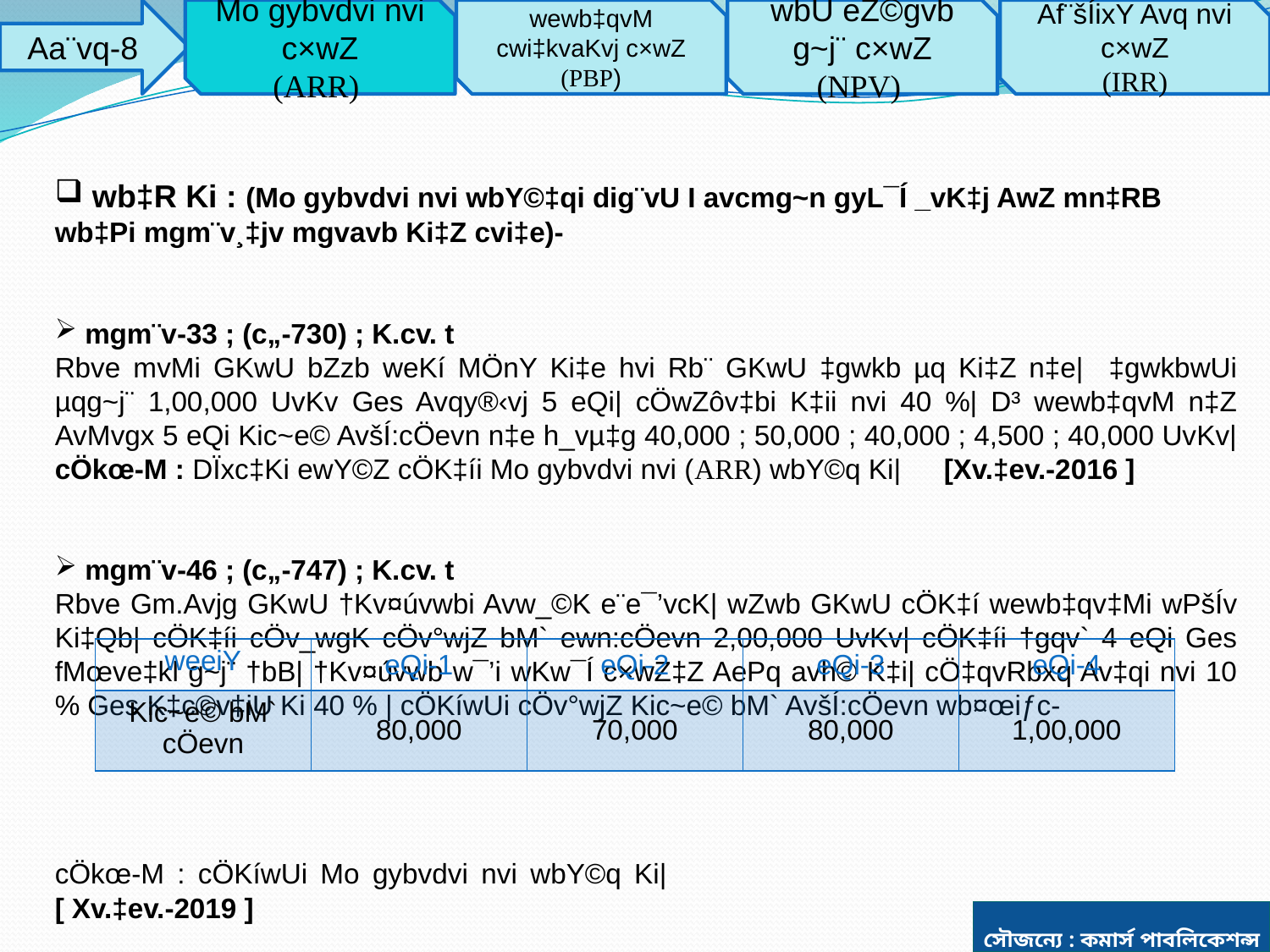

Aa¨vq-8
Mo gybvdvi nvi c×wZ
(ARR)
wewb‡qvM cwi‡kvaKvj c×wZ
(PBP)
wbU eZ©gvb g~j¨ c×wZ
(NPV)
Af¨šÍixY Avq nvi c×wZ
(IRR)

 wb‡R Ki : (Mo gybvdvi nvi wbY©‡qi dig¨vU I avcmg~n gyL¯Í _vK‡j AwZ mn‡RB wb‡Pi mgm¨v¸‡jv mgvavb Ki‡Z cvi‡e)-

 mgm¨v-33 ; (c„-730) ; K.cv. t
Rbve mvMi GKwU bZzb weKí MÖnY Ki‡e hvi Rb¨ GKwU ‡gwkb µq Ki‡Z n‡e|  ‡gwkbwUi µqg~j¨ 1,00,000 UvKv Ges Avqy®‹vj 5 eQi| cÖwZôv‡bi K‡ii nvi 40 %| D³ wewb‡qvM n‡Z AvMvgx 5 eQi Kic~e© AvšÍ:cÖevn n‡e h_vµ‡g 40,000 ; 50,000 ; 40,000 ; 4,500 ; 40,000 UvKv| cÖkœ-M : DÏxc‡Ki ewY©Z cÖK‡íi Mo gybvdvi nvi (ARR) wbY©q Ki|	[Xv.‡ev.-2016 ]

 mgm¨v-46 ; (c„-747) ; K.cv. t
Rbve Gm.Avjg GKwU †Kv¤úvwbi Avw_©K e¨e¯’vcK| wZwb GKwU cÖK‡í wewb‡qv‡Mi wPšÍv Ki‡Qb| cÖK‡íi cÖv_wgK cÖv°wjZ bM` ewn:cÖevn 2,00,000 UvKv| cÖK‡íi †gqv` 4 eQi Ges fMœve‡kl g~j¨ †bB| †Kv¤úvwb w¯’i wKw¯Í c×wZ‡Z AePq avh© K‡i| cÖ‡qvRbxq Av‡qi nvi 10 % Ges K‡c©v‡iU Ki 40 % | cÖKíwUi cÖv°wjZ Kic~e© bM` AvšÍ:cÖevn wb¤œiƒc-

cÖkœ-M : cÖKíwUi Mo gybvdvi nvi wbY©q Ki| 					[ Xv.‡ev.-2019 ]
| weeiY | eQi-1 | eQi-2 | eQi-3 | eQi-4 |
| --- | --- | --- | --- | --- |
| Kic~e© bM` cÖevn | 80,000 | 70,000 | 80,000 | 1,00,000 |
সৌজন্যে : কমার্স পাবলিকেশন্স